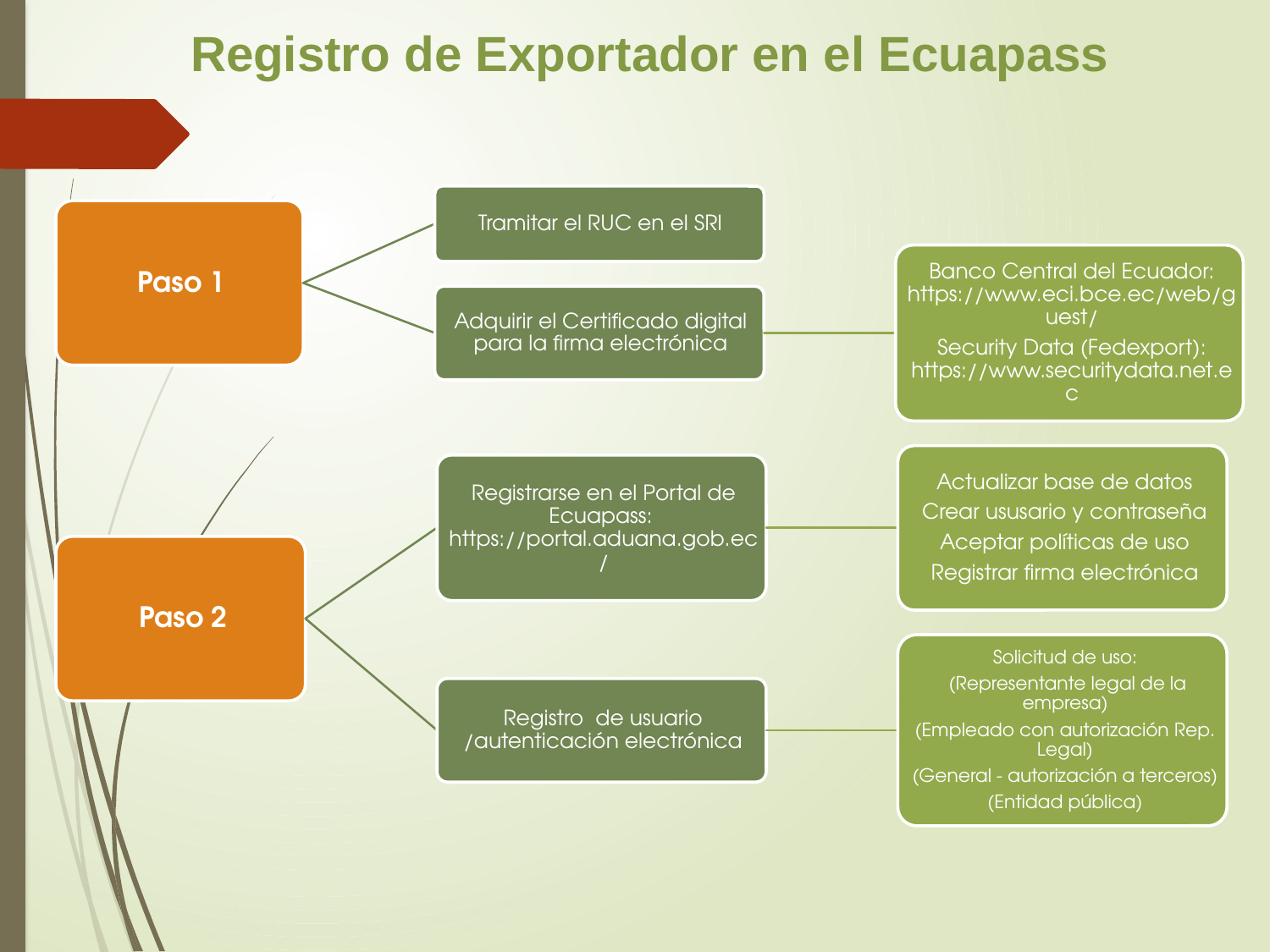

# Registro de Exportador en el Ecuapass
Paso 1

Tramitar el RUC en el SRI

Adquirir el Certificado digital para la firma electrónica

Banco Central del Ecuador: https://www.eci.bce.ec/web/guest/
Security Data (Fedexport): https://www.securitydata.net.ec
Paso 2

Registrarse en el Portal de Ecuapass:  https://portal.aduana.gob.ec/

Actualizar base de datos
Crear ususario y contraseña
Aceptar políticas de uso
Registrar firma electrónica

Registro  de usuario /autenticación electrónica

Solicitud de uso:
 (Representante legal de la empresa)
(Empleado con autorización Rep. Legal)
(General - autorización a terceros)
(Entidad pública)